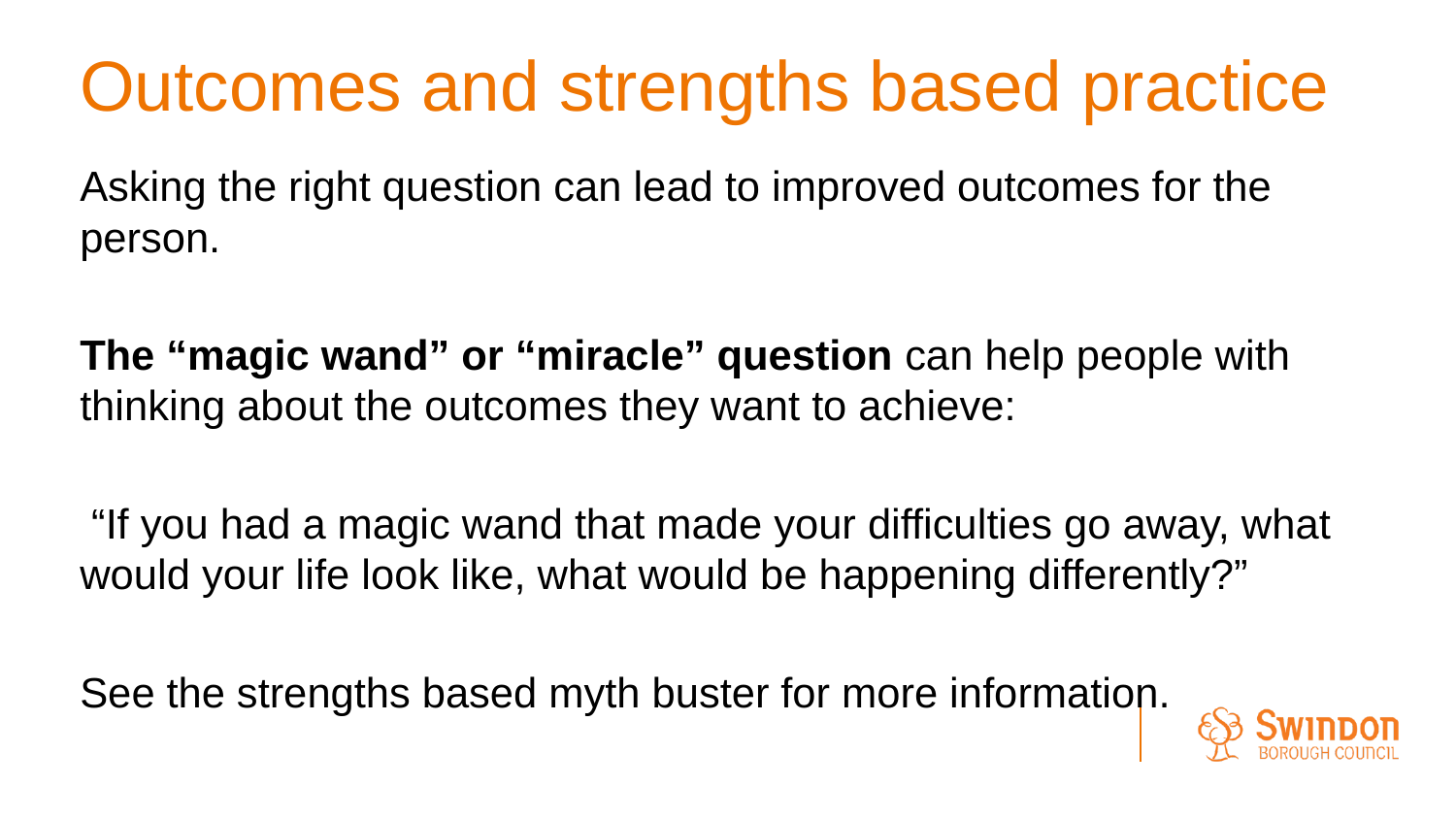

# Outcomes and strengths based practice
Asking the right question can lead to improved outcomes for the person.

The “magic wand” or “miracle” question can help people with thinking about the outcomes they want to achieve:

 “If you had a magic wand that made your difficulties go away, what would your life look like, what would be happening differently?”

See the strengths based myth buster for more information.